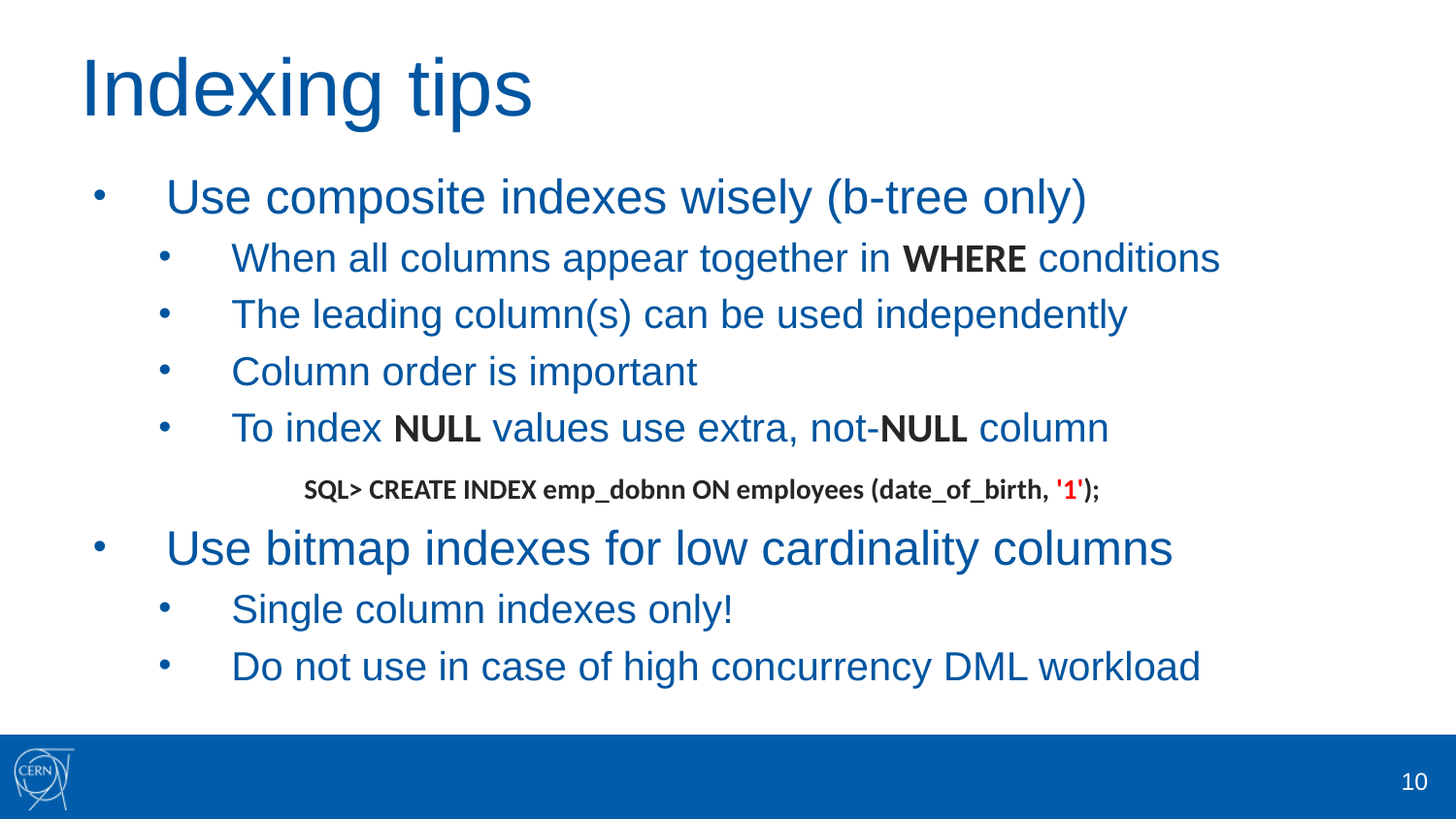

# Indexing tips
Use composite indexes wisely (b-tree only)
When all columns appear together in WHERE conditions
The leading column(s) can be used independently
Column order is important
To index NULL values use extra, not-NULL column
	SQL> CREATE INDEX emp_dobnn ON employees (date_of_birth, '1');
Use bitmap indexes for low cardinality columns
Single column indexes only!
Do not use in case of high concurrency DML workload

10